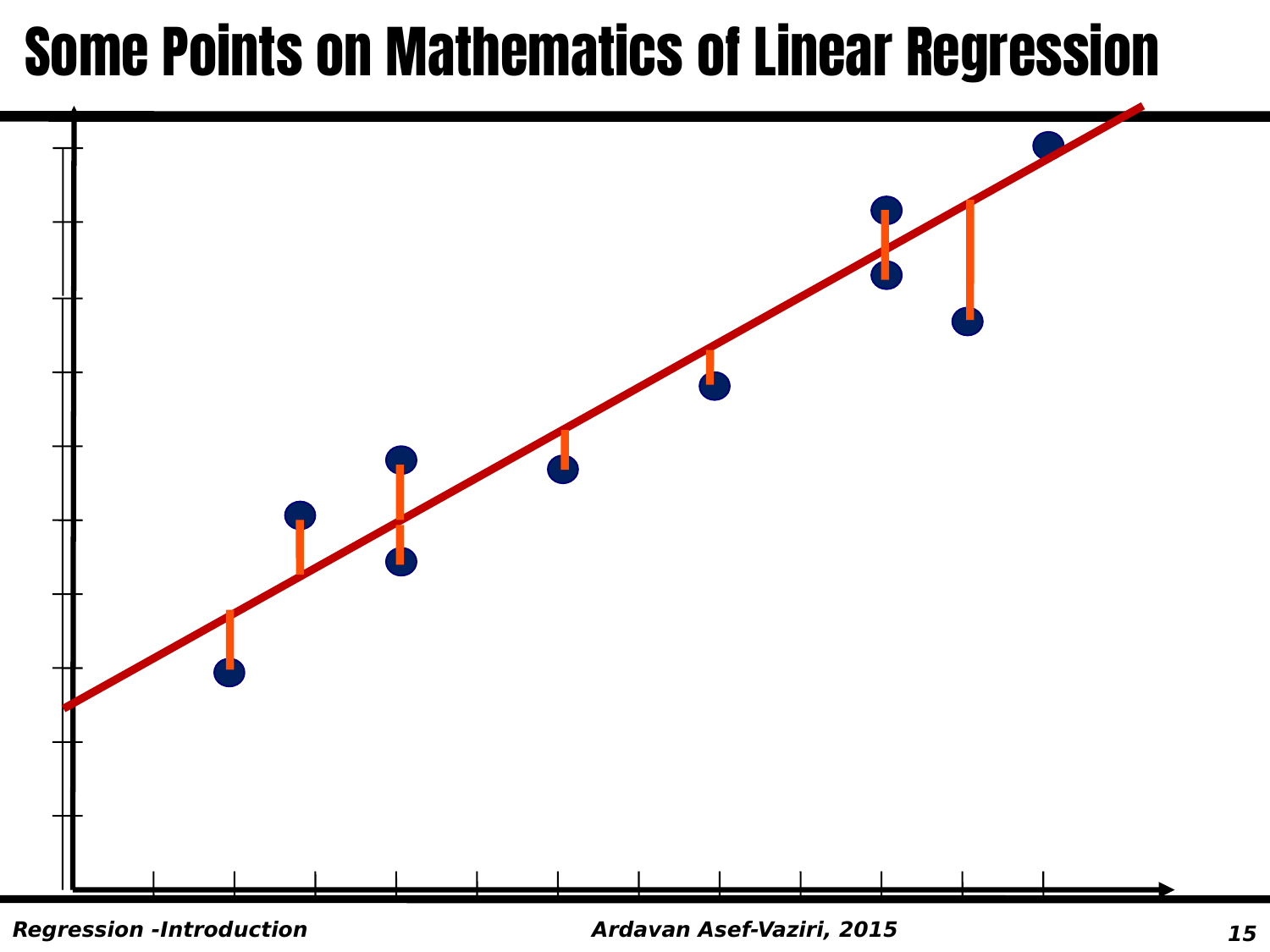

Some Points on Mathematics of Linear Regression